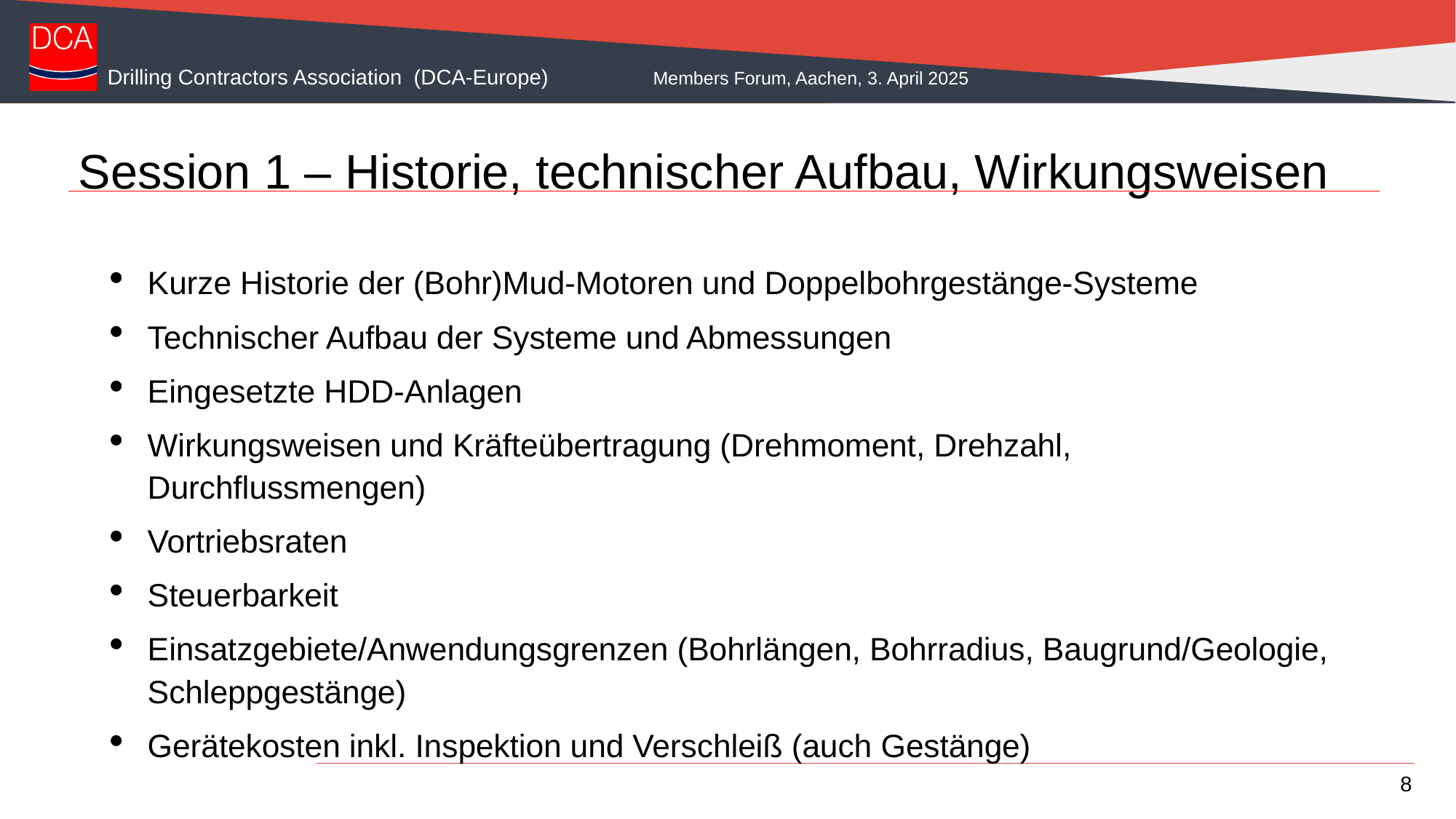

# Session 1 – Historie, technischer Aufbau, Wirkungsweisen
Kurze Historie der (Bohr)Mud-Motoren und Doppelbohrgestänge-Systeme
Technischer Aufbau der Systeme und Abmessungen
Eingesetzte HDD-Anlagen
Wirkungsweisen und Kräfteübertragung (Drehmoment, Drehzahl, Durchflussmengen)
Vortriebsraten
Steuerbarkeit
Einsatzgebiete/Anwendungsgrenzen (Bohrlängen, Bohrradius, Baugrund/Geologie, Schleppgestänge)
Gerätekosten inkl. Inspektion und Verschleiß (auch Gestänge)